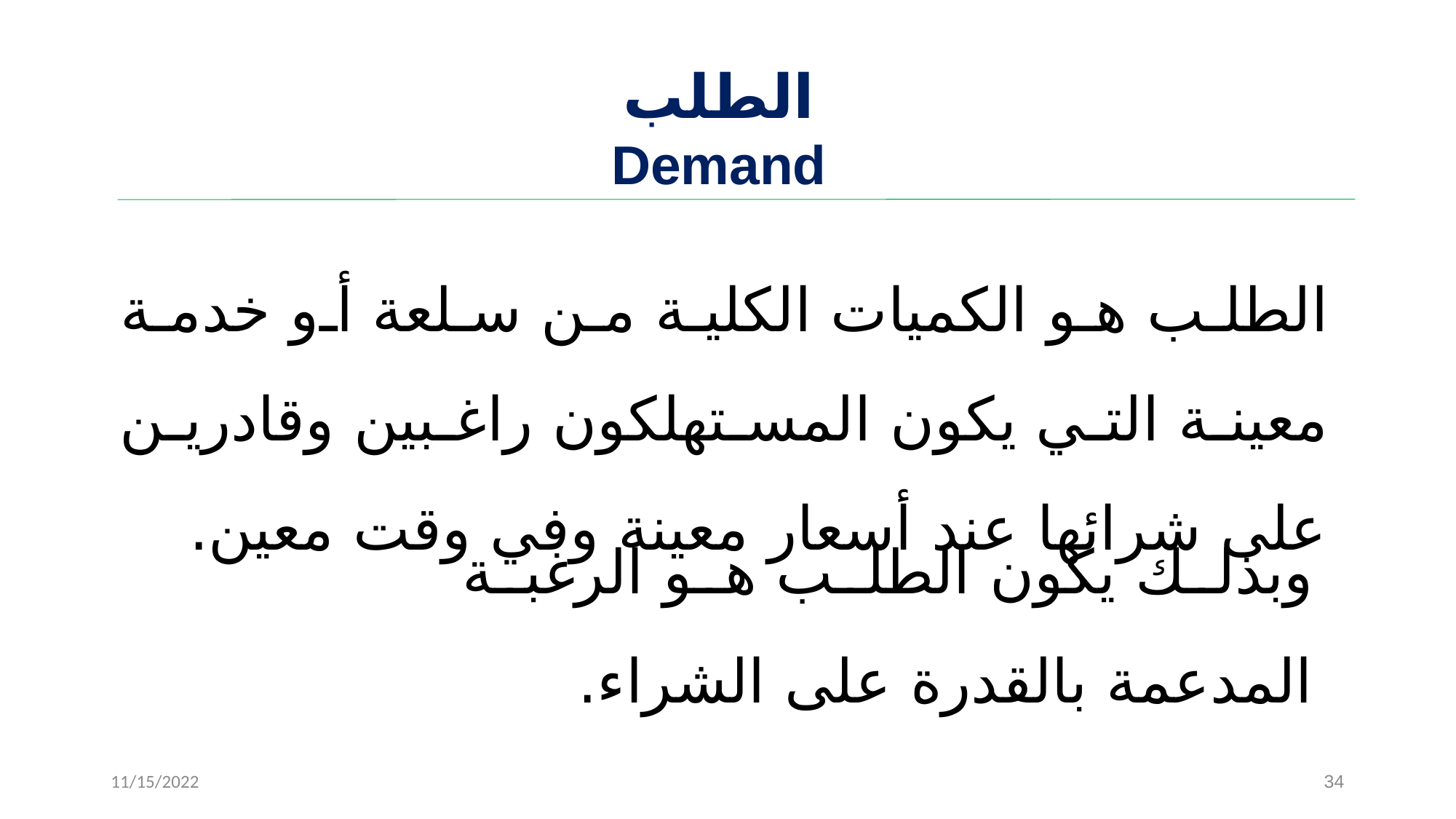

# الطلب Demand
الطلب هو الكميات الكلية من سلعة أو خدمة معينة التي يكون المستهلكون راغبين وقادرين على شرائها عند أسعار معينة وفي وقت معين.
وبذلك يكون الطلب هو الرغبة المدعمة بالقدرة على الشراء.
11/15/2022
34